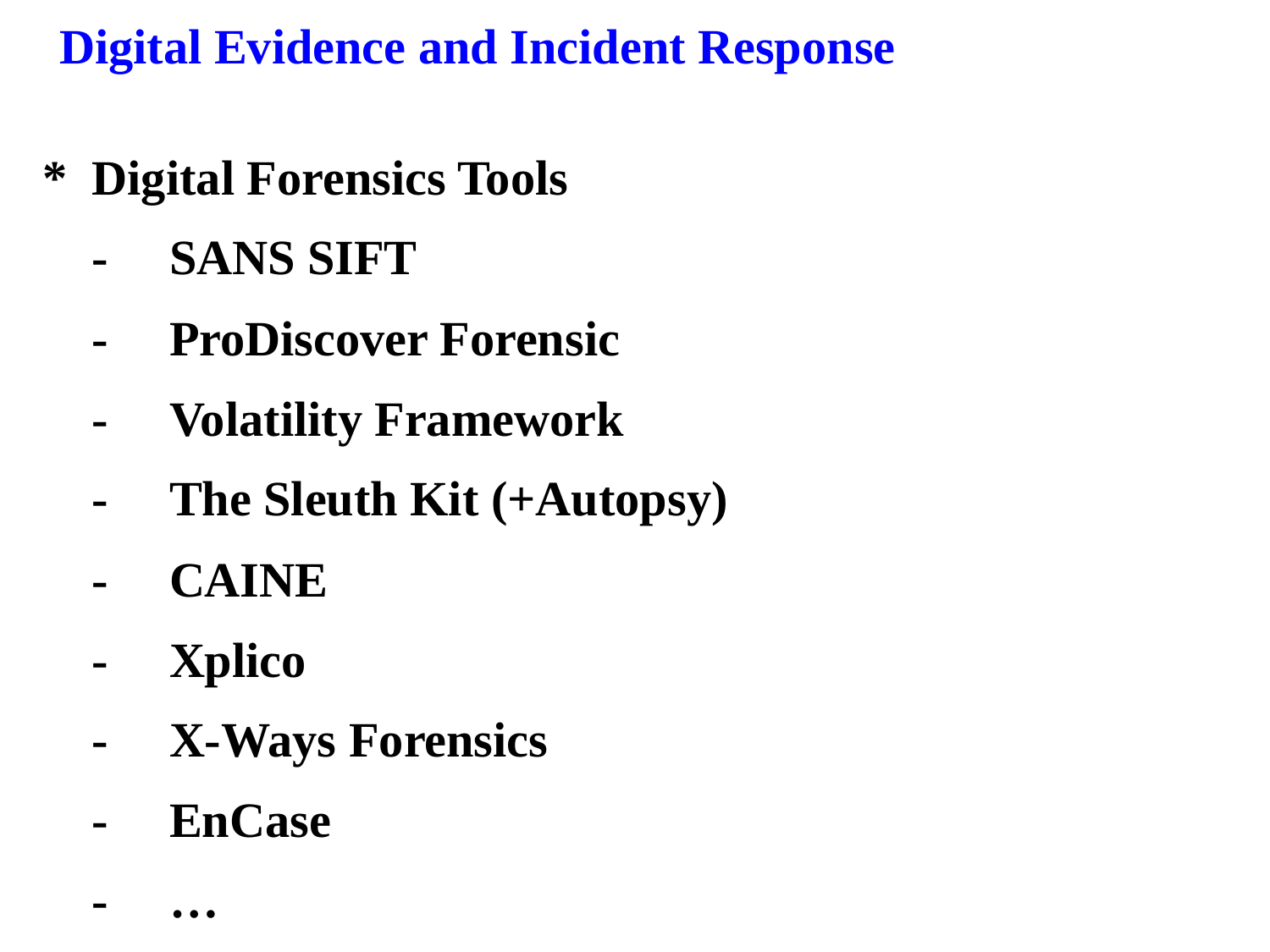

Digital Evidence and Incident Response
*	Digital Forensics Tools
	-	SANS SIFT
	-	ProDiscover Forensic
	-	Volatility Framework
	-	The Sleuth Kit (+Autopsy)
	-	CAINE
	-	Xplico
	-	X-Ways Forensics
	-	EnCase
	-	…